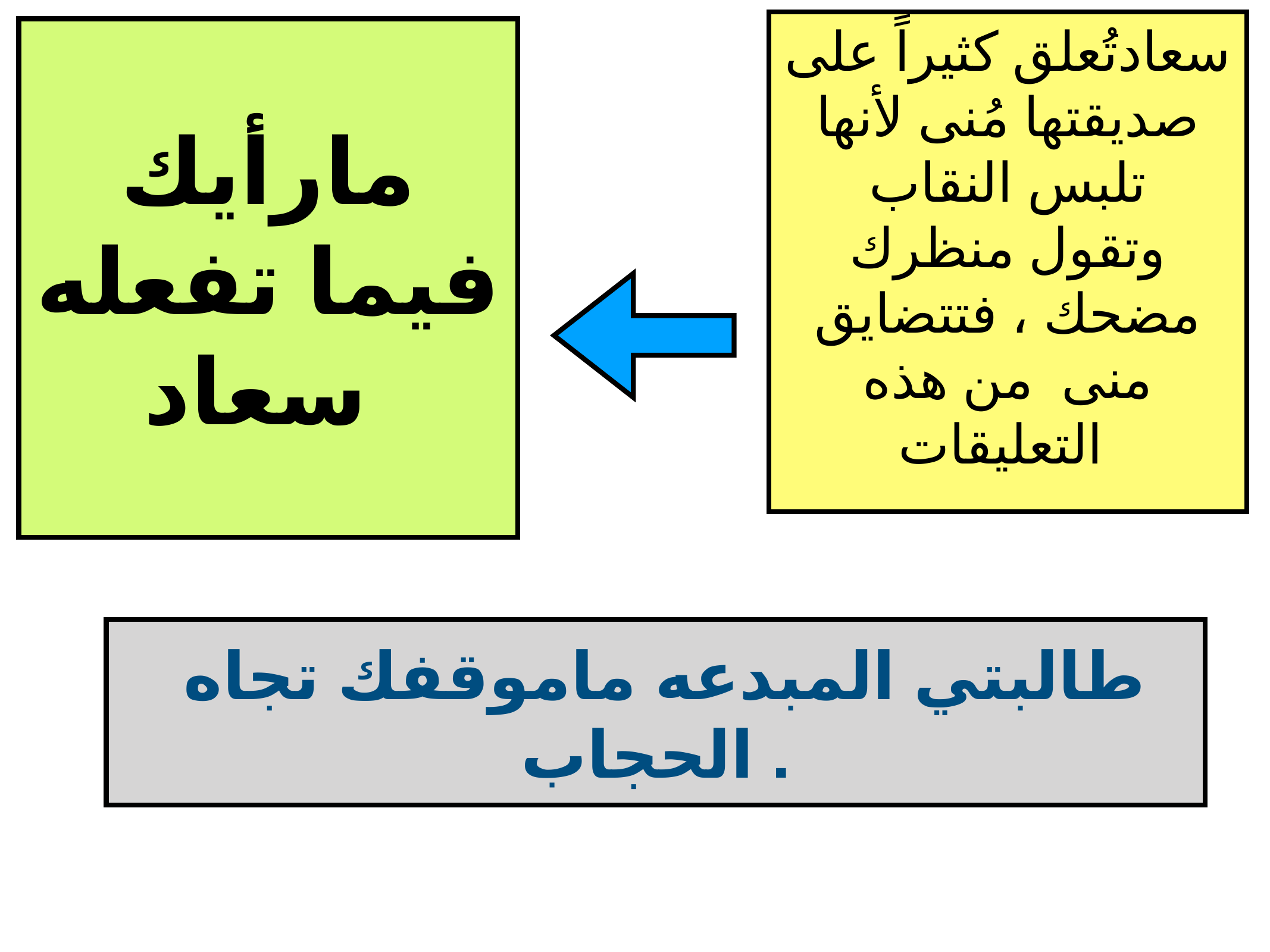

سعادتُعلق كثيراً على صديقتها مُنى لأنها تلبس النقاب
وتقول منظرك مضحك ، فتتضايق منى  من هذه التعليقات

مارأيك فيما تفعله سعاد

 طالبتي المبدعه ماموقفك تجاه الحجاب .